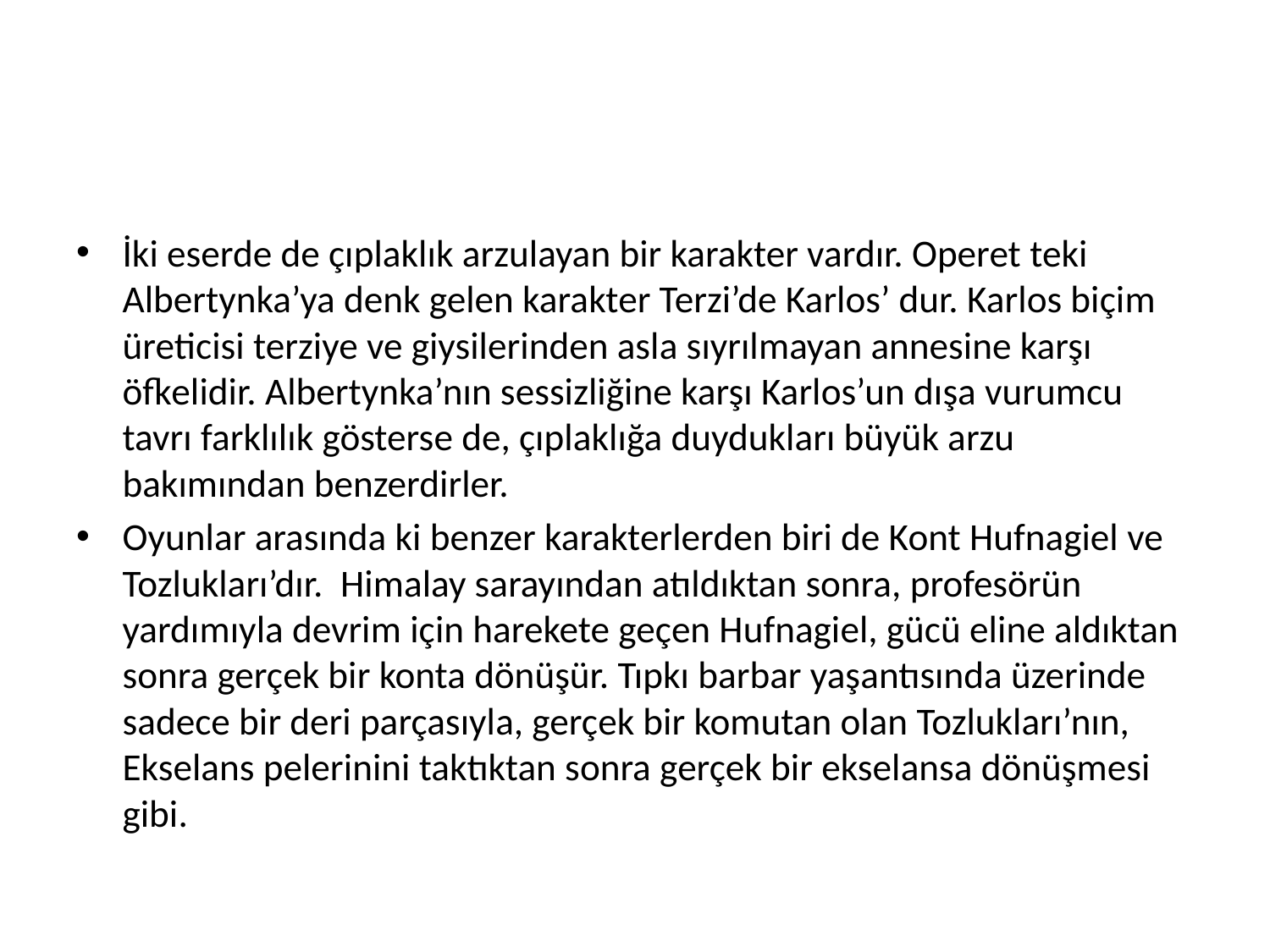

#
İki eserde de çıplaklık arzulayan bir karakter vardır. Operet teki Albertynka’ya denk gelen karakter Terzi’de Karlos’ dur. Karlos biçim üreticisi terziye ve giysilerinden asla sıyrılmayan annesine karşı öfkelidir. Albertynka’nın sessizliğine karşı Karlos’un dışa vurumcu tavrı farklılık gösterse de, çıplaklığa duydukları büyük arzu bakımından benzerdirler.
Oyunlar arasında ki benzer karakterlerden biri de Kont Hufnagiel ve Tozlukları’dır.  Himalay sarayından atıldıktan sonra, profesörün yardımıyla devrim için harekete geçen Hufnagiel, gücü eline aldıktan sonra gerçek bir konta dönüşür. Tıpkı barbar yaşantısında üzerinde sadece bir deri parçasıyla, gerçek bir komutan olan Tozlukları’nın, Ekselans pelerinini taktıktan sonra gerçek bir ekselansa dönüşmesi gibi.